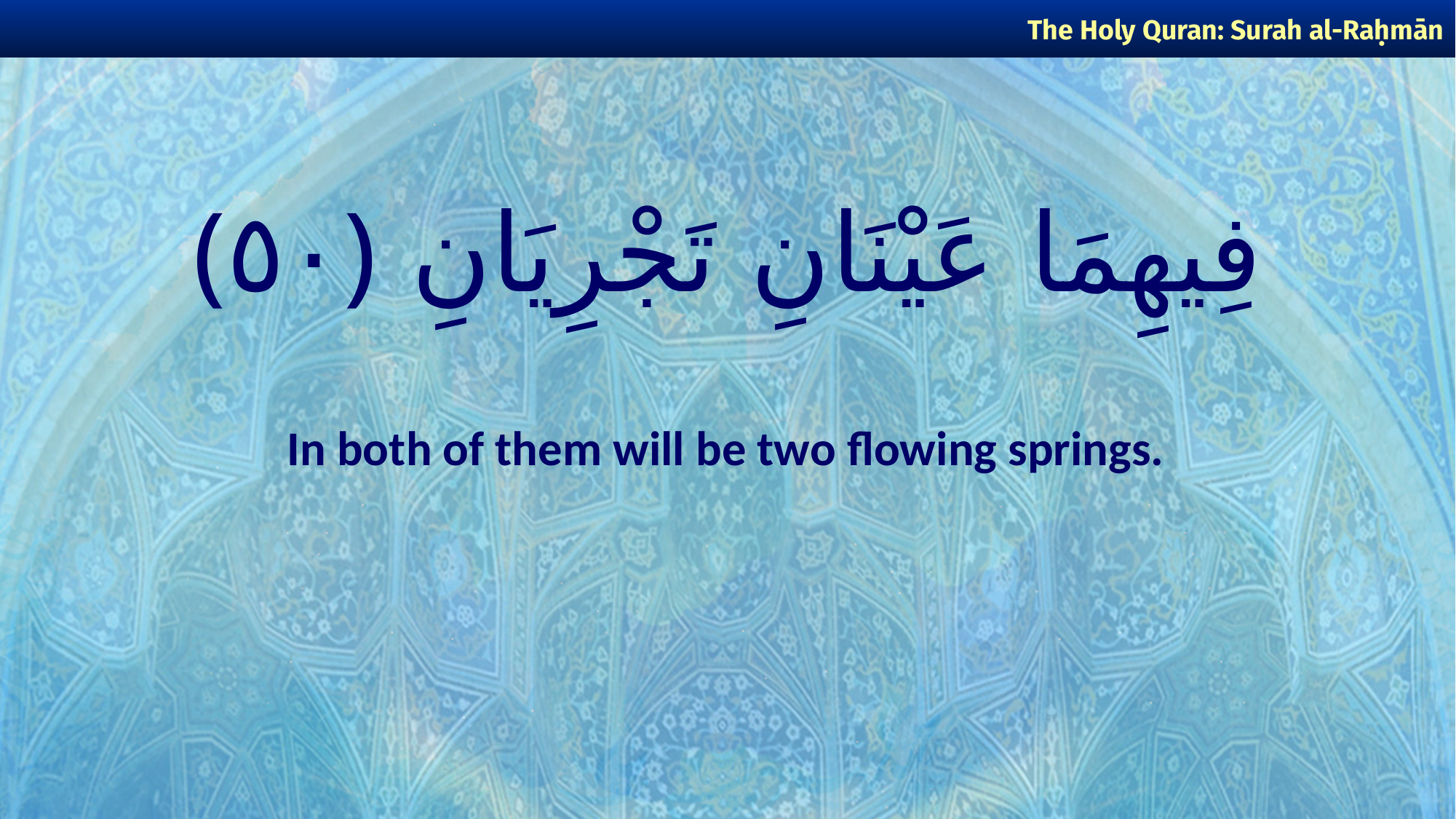

The Holy Quran: Surah al-Raḥmān
# فِيهِمَا عَيْنَانِ تَجْرِيَانِ ﴿٥٠﴾
In both of them will be two flowing springs.